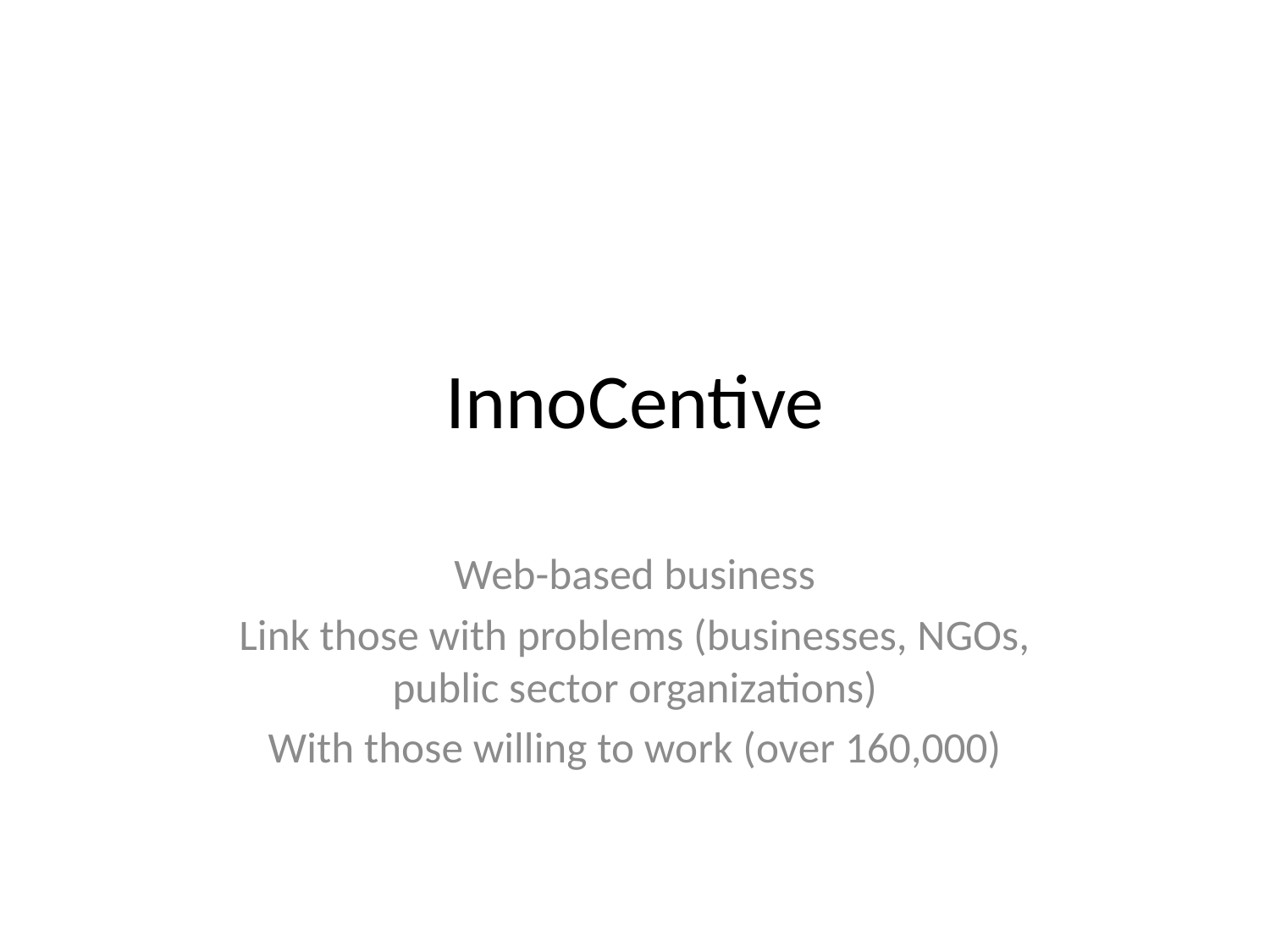

# InnoCentive
Web-based business
Link those with problems (businesses, NGOs, public sector organizations)
With those willing to work (over 160,000)